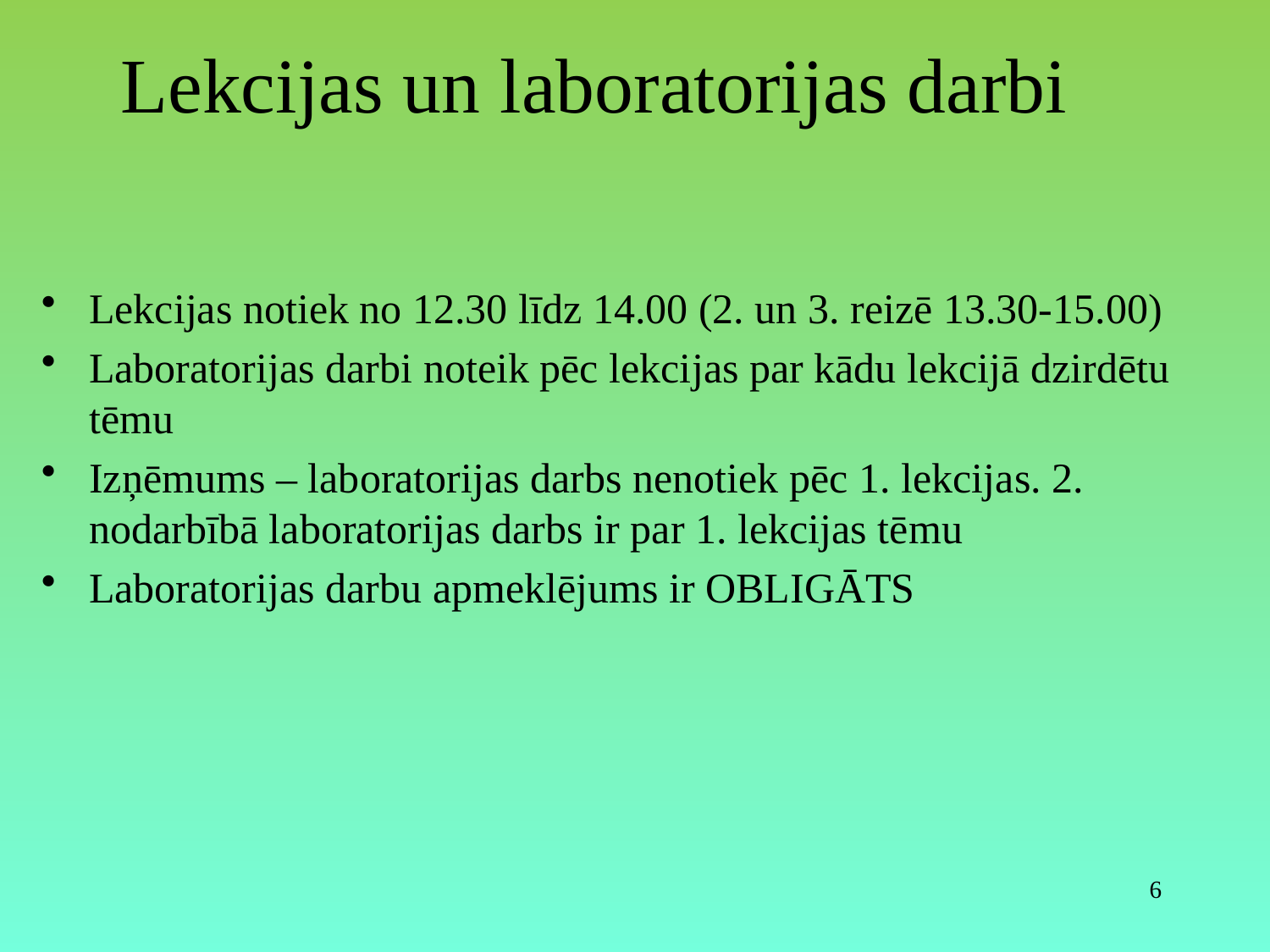

# Lekcijas un laboratorijas darbi
Lekcijas notiek no 12.30 līdz 14.00 (2. un 3. reizē 13.30-15.00)
Laboratorijas darbi noteik pēc lekcijas par kādu lekcijā dzirdētu tēmu
Izņēmums – laboratorijas darbs nenotiek pēc 1. lekcijas. 2. nodarbībā laboratorijas darbs ir par 1. lekcijas tēmu
Laboratorijas darbu apmeklējums ir OBLIGĀTS
6